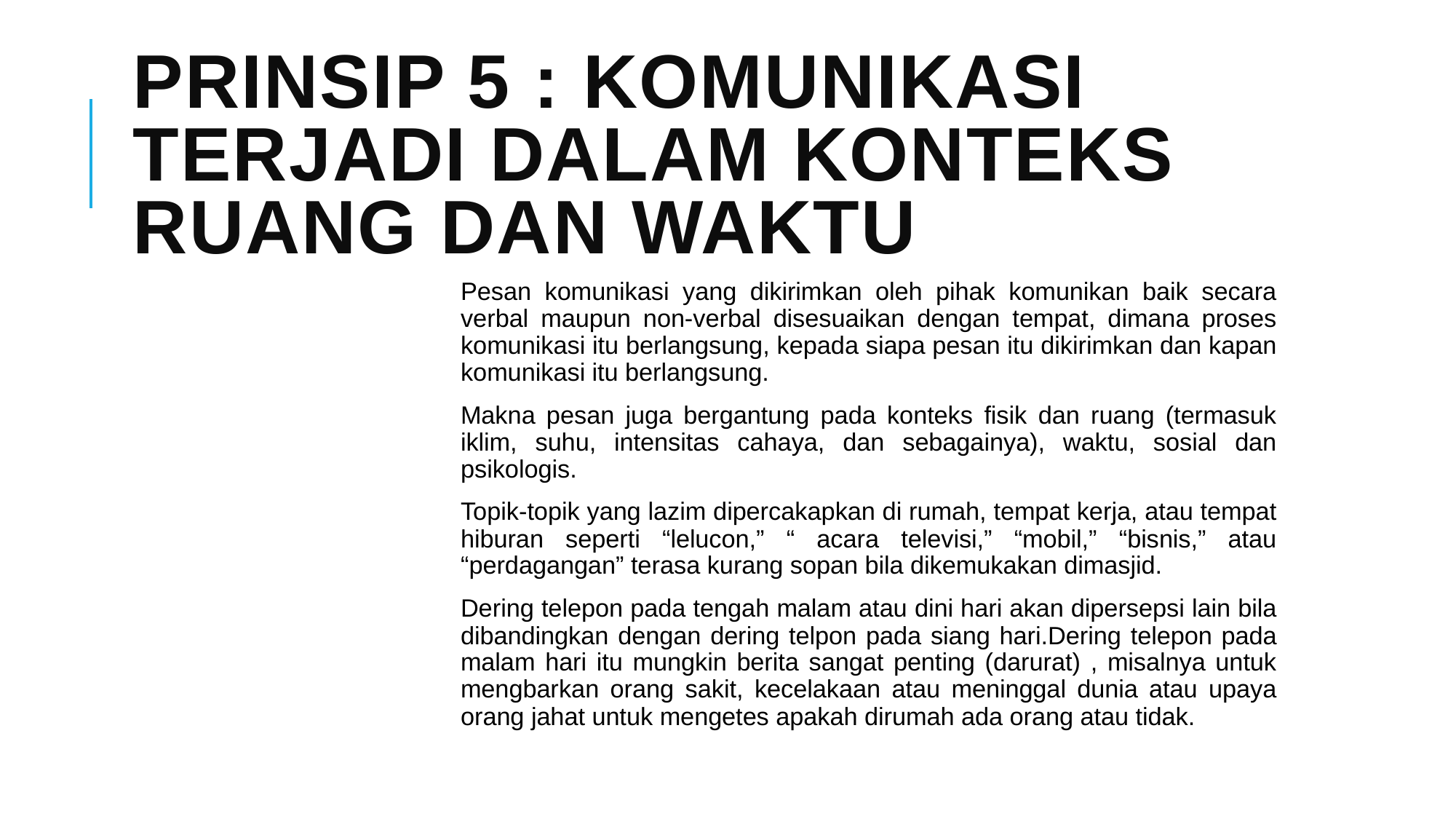

# Prinsip 5 : Komunikasi terjadi dalam konteks ruang dan waktu
Pesan komunikasi yang dikirimkan oleh pihak komunikan baik secara verbal maupun non-verbal disesuaikan dengan tempat, dimana proses komunikasi itu berlangsung, kepada siapa pesan itu dikirimkan dan kapan komunikasi itu berlangsung.
Makna pesan juga bergantung pada konteks fisik dan ruang (termasuk iklim, suhu, intensitas cahaya, dan sebagainya), waktu, sosial dan psikologis.
Topik-topik yang lazim dipercakapkan di rumah, tempat kerja, atau tempat hiburan seperti “lelucon,” “ acara televisi,” “mobil,” “bisnis,” atau “perdagangan” terasa kurang sopan bila dikemukakan dimasjid.
Dering telepon pada tengah malam atau dini hari akan dipersepsi lain bila dibandingkan dengan dering telpon pada siang hari.Dering telepon pada malam hari itu mungkin berita sangat penting (darurat) , misalnya untuk mengbarkan orang sakit, kecelakaan atau meninggal dunia atau upaya orang jahat untuk mengetes apakah dirumah ada orang atau tidak.